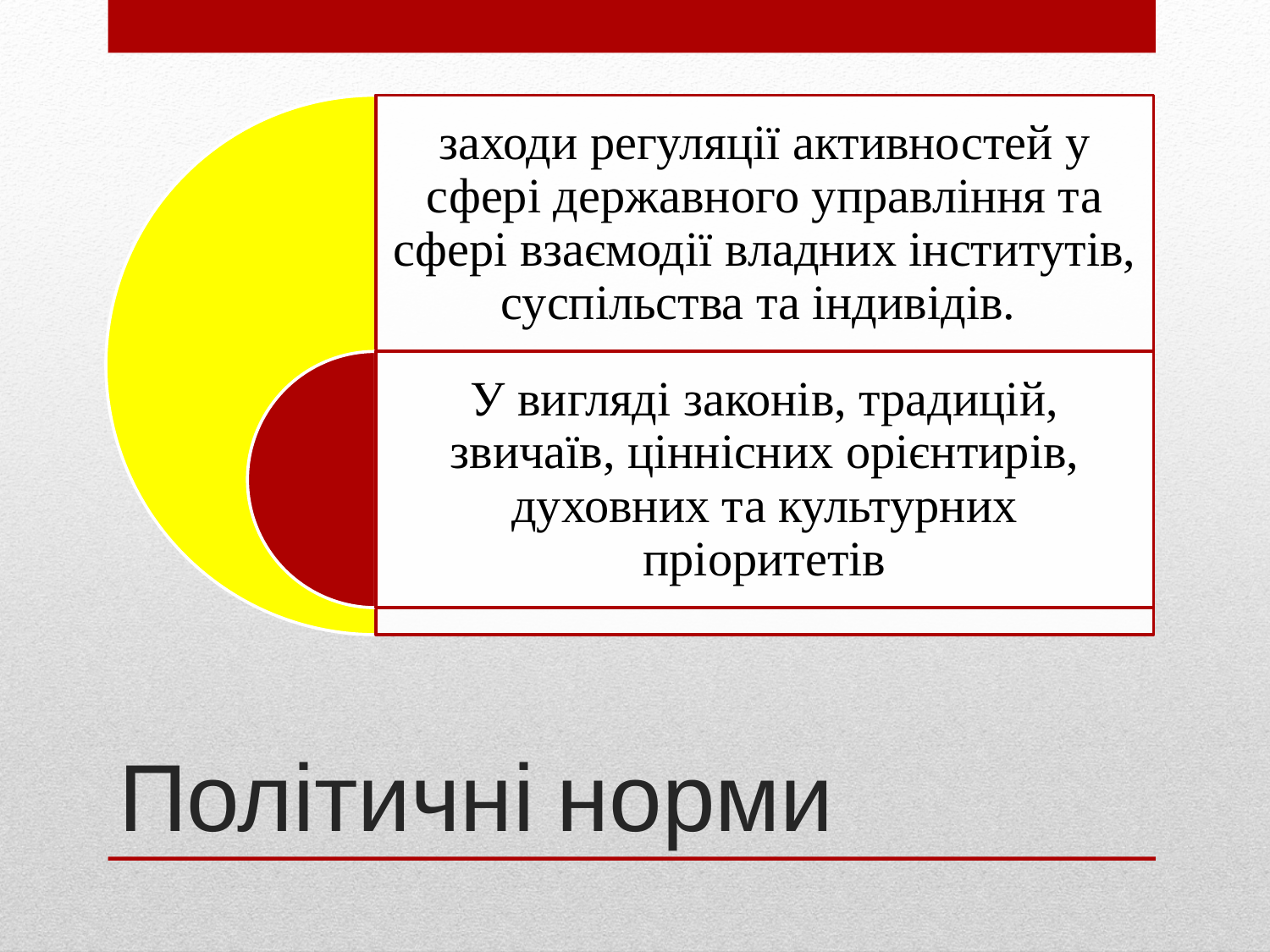

заходи регуляції активностей у сфері державного управління та сфері взаємодії владних інститутів, суспільства та індивідів.
У вигляді законів, традицій, звичаїв, ціннісних орієнтирів, духовних та культурних пріоритетів
# Політичні норми